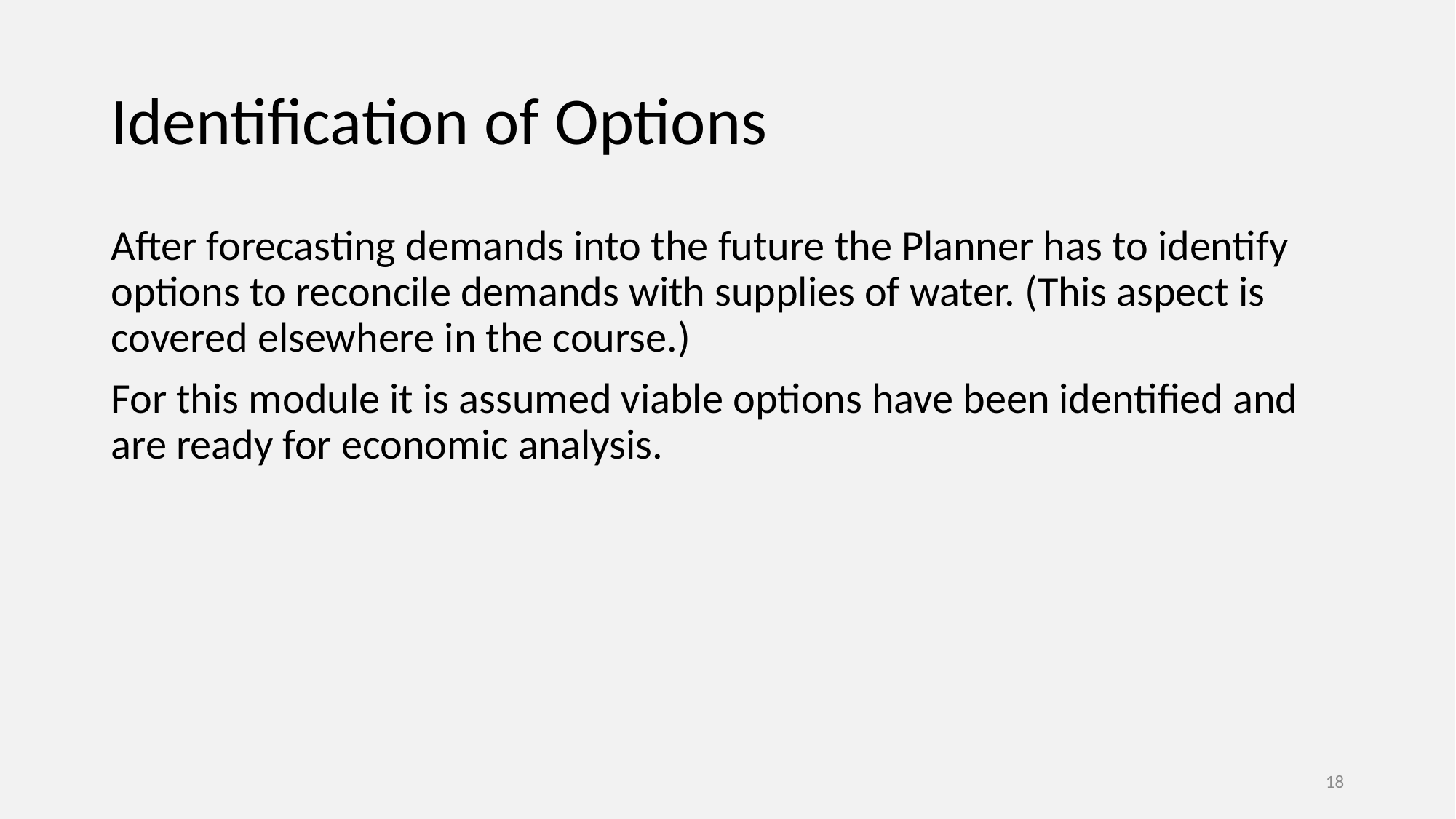

# Identification of Options
After forecasting demands into the future the Planner has to identify options to reconcile demands with supplies of water. (This aspect is covered elsewhere in the course.)
For this module it is assumed viable options have been identified and are ready for economic analysis.

18